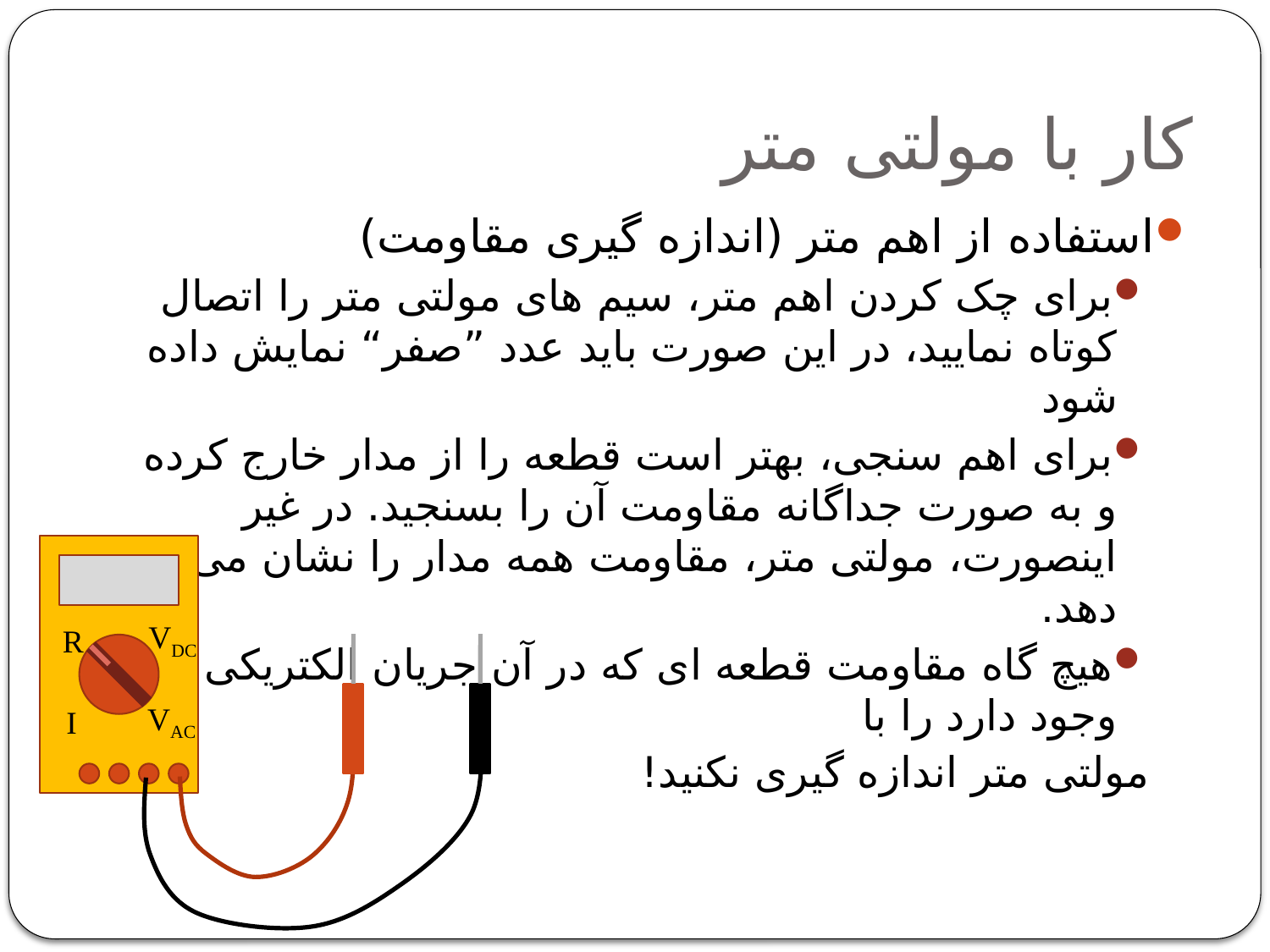

# کار با مولتی متر
استفاده از اهم متر (اندازه گیری مقاومت)
برای چک کردن اهم متر، سیم های مولتی متر را اتصال کوتاه نمایید، در این صورت باید عدد ”صفر“ نمایش داده شود
برای اهم سنجی، بهتر است قطعه را از مدار خارج کرده و به صورت جداگانه مقاومت آن را بسنجید. در غیر اینصورت، مولتی متر، مقاومت همه مدار را نشان می دهد.
هیچ گاه مقاومت قطعه ای که در آن جریان الکتریکی وجود دارد را با
مولتی متر اندازه گیری نکنید!

VDC
R

VAC
I